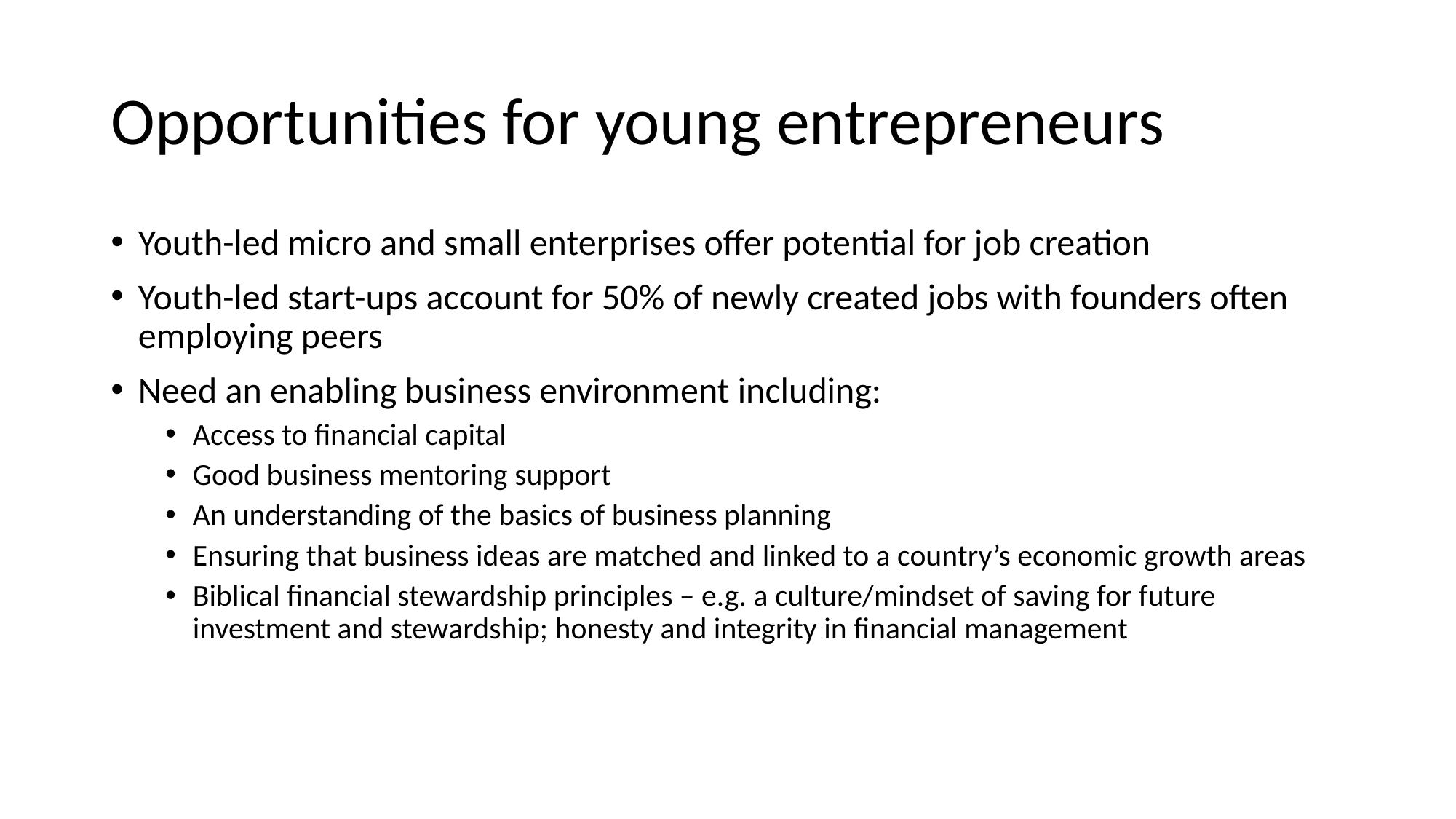

# Opportunities for young entrepreneurs
Youth-led micro and small enterprises offer potential for job creation
Youth-led start-ups account for 50% of newly created jobs with founders often employing peers
Need an enabling business environment including:
Access to financial capital
Good business mentoring support
An understanding of the basics of business planning
Ensuring that business ideas are matched and linked to a country’s economic growth areas
Biblical financial stewardship principles – e.g. a culture/mindset of saving for future investment and stewardship; honesty and integrity in financial management